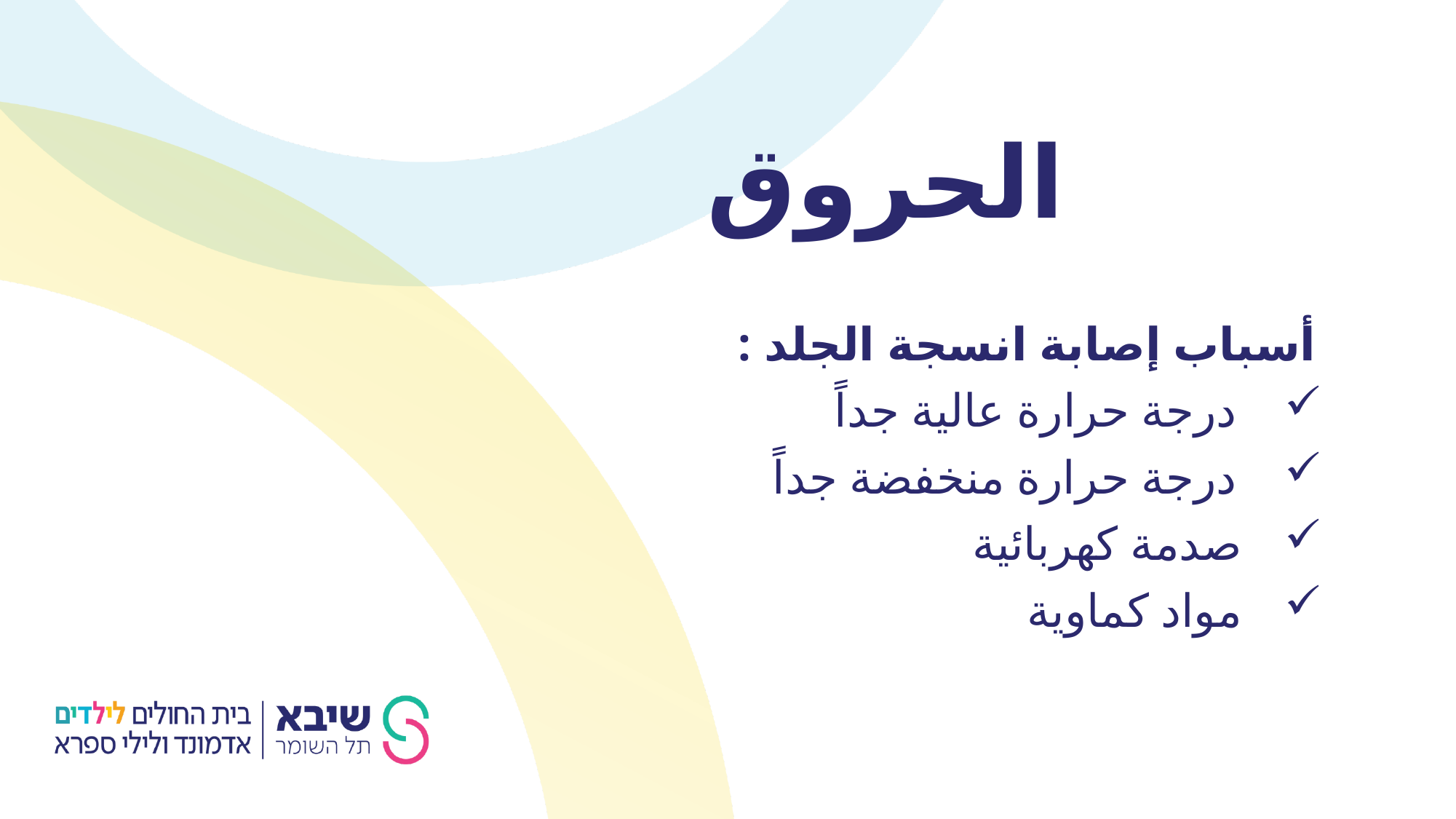

# الحروق
أسباب إصابة انسجة الجلد :
درجة حرارة عالية جداً
درجة حرارة منخفضة جداً
صدمة كهربائية
مواد كماوية